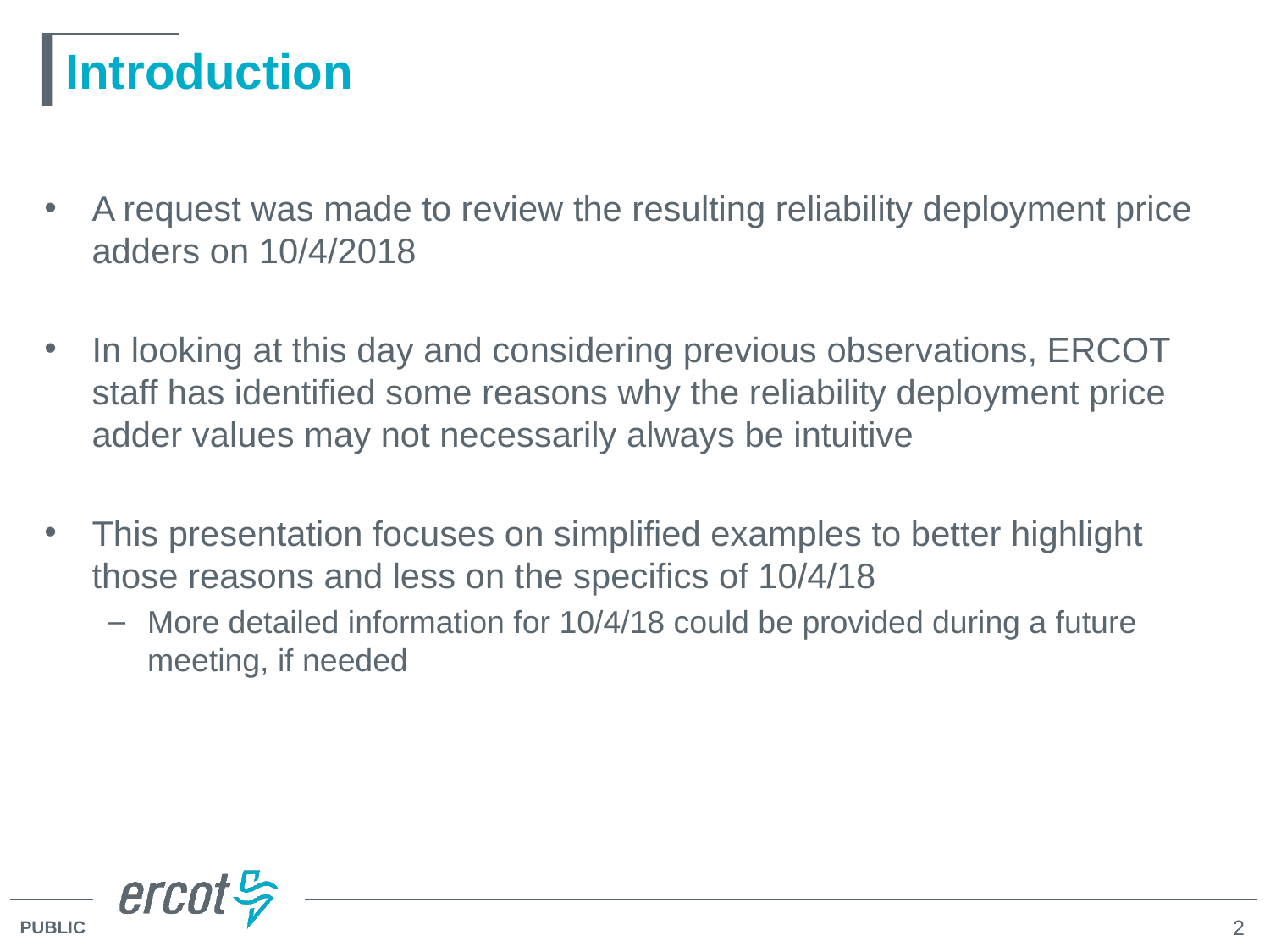

# Introduction
A request was made to review the resulting reliability deployment price adders on 10/4/2018

In looking at this day and considering previous observations, ERCOT staff has identified some reasons why the reliability deployment price adder values may not necessarily always be intuitive

This presentation focuses on simplified examples to better highlight those reasons and less on the specifics of 10/4/18
More detailed information for 10/4/18 could be provided during a future meeting, if needed